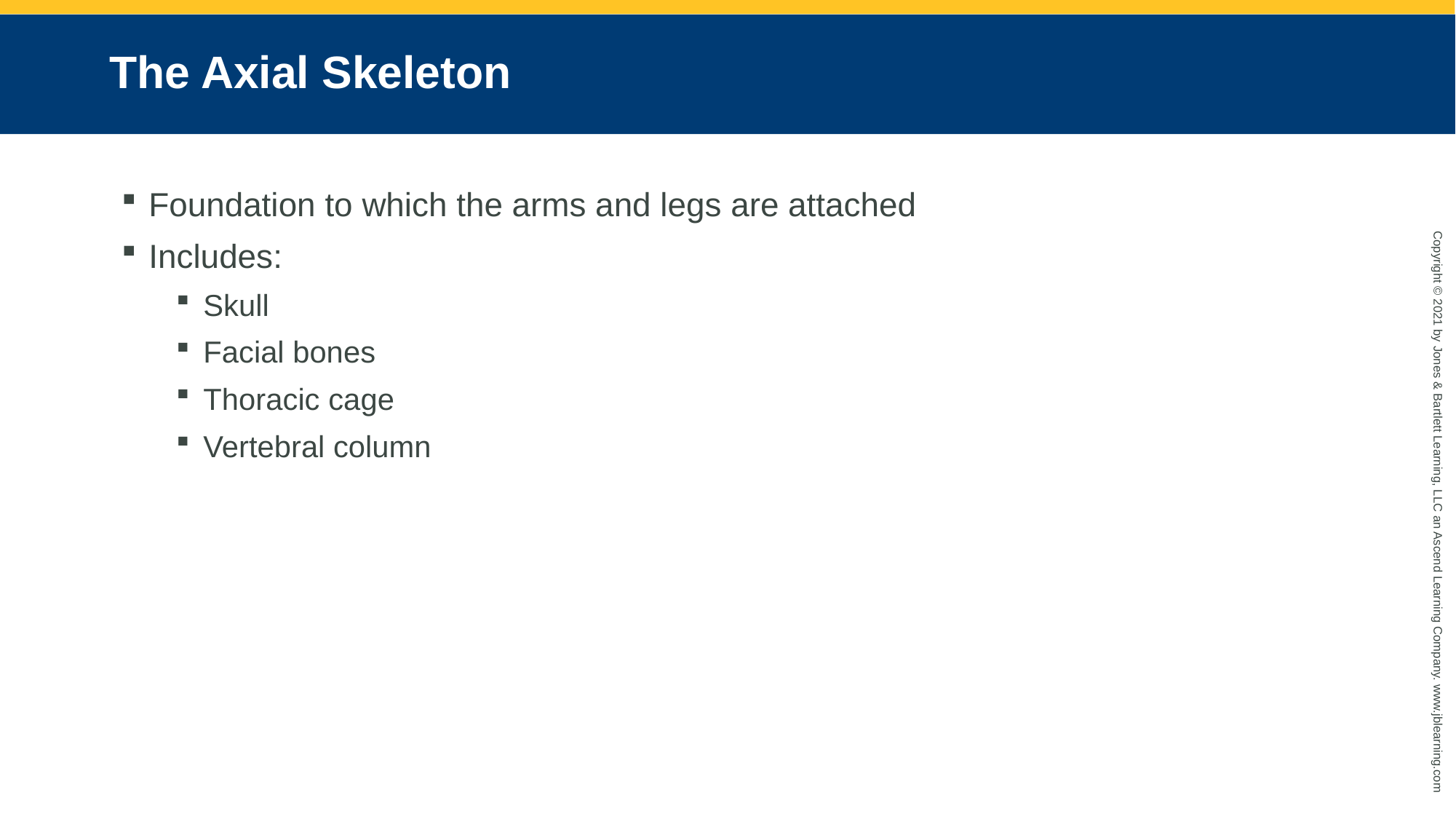

# The Axial Skeleton
Foundation to which the arms and legs are attached
Includes:
Skull
Facial bones
Thoracic cage
Vertebral column